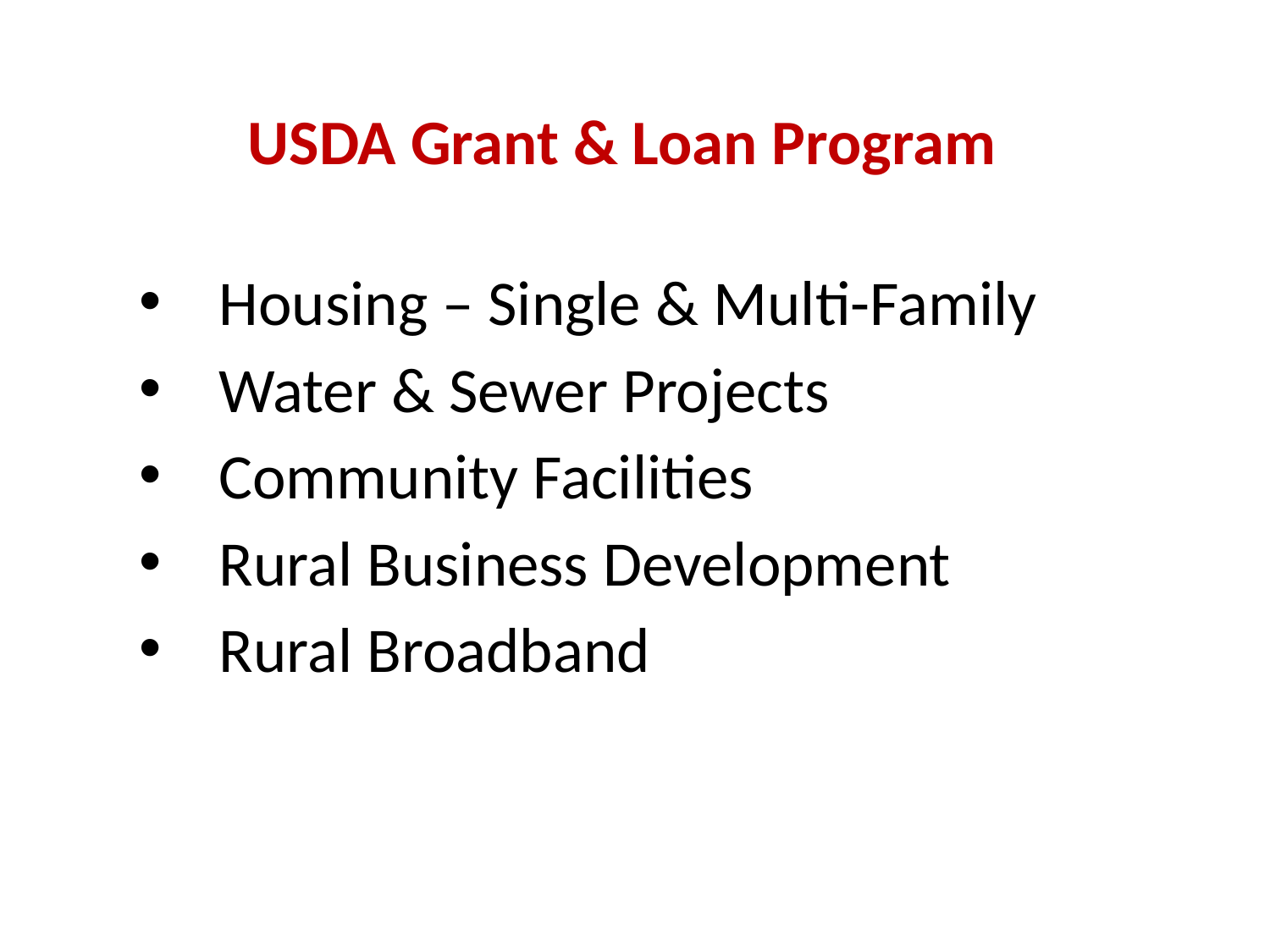

USDA Grant & Loan Program
Housing – Single & Multi-Family
Water & Sewer Projects
Community Facilities
Rural Business Development
Rural Broadband